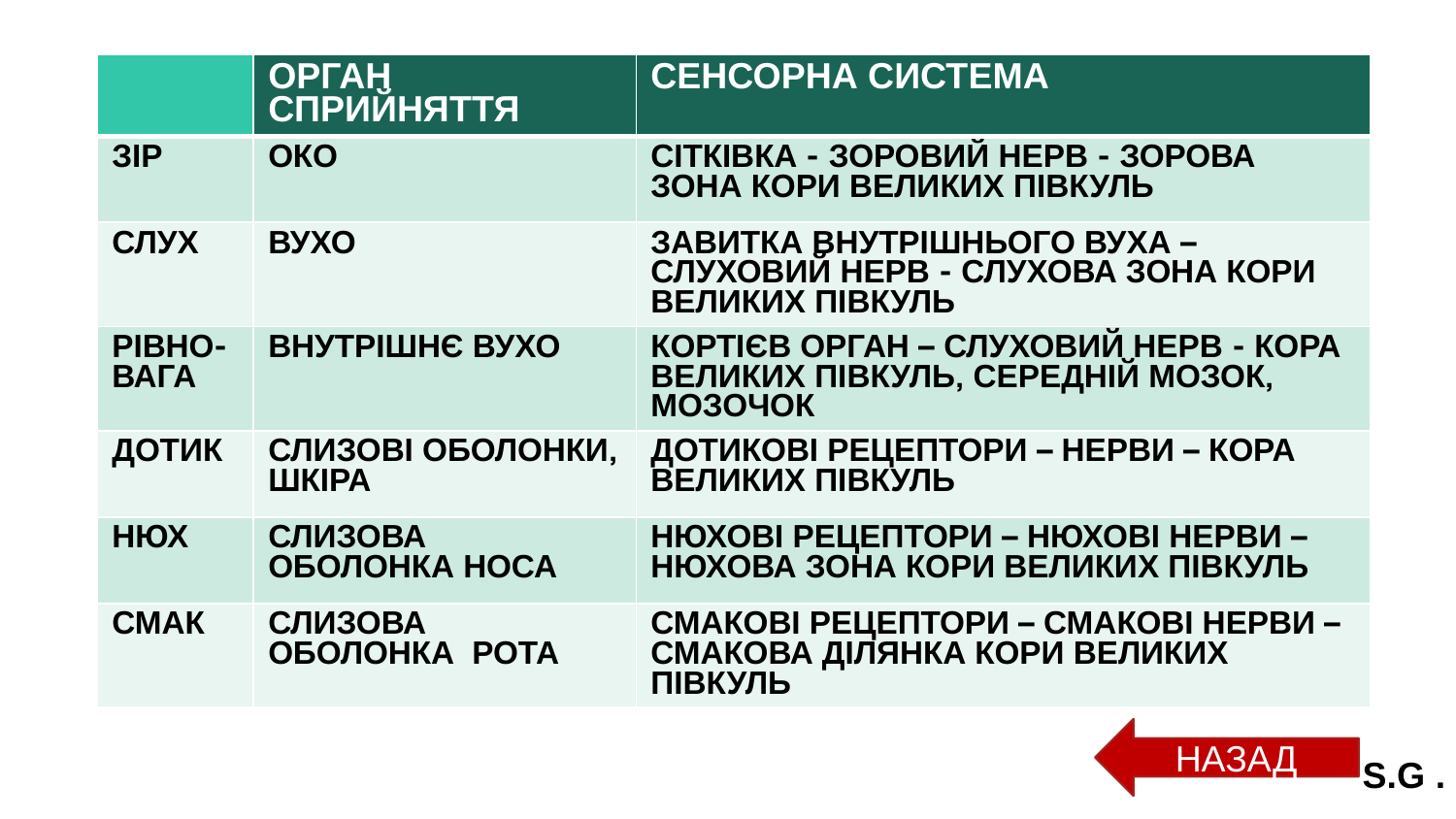

|  | ОРГАН СПРИЙНЯТТЯ | СЕНСОРНА СИСТЕМА |
| --- | --- | --- |
| ЗІР | ОКО | СІТКІВКА - ЗОРОВИЙ НЕРВ - ЗОРОВА ЗОНА КОРИ ВЕЛИКИХ ПІВКУЛЬ |
| СЛУХ | ВУХО | ЗАВИТКА ВНУТРІШНЬОГО ВУХА – СЛУХОВИЙ НЕРВ - СЛУХОВА ЗОНА КОРИ ВЕЛИКИХ ПІВКУЛЬ |
| РІВНО-ВАГА | ВНУТРІШНЄ ВУХО | КОРТІЄВ ОРГАН – СЛУХОВИЙ НЕРВ - КОРА ВЕЛИКИХ ПІВКУЛЬ, СЕРЕДНІЙ МОЗОК, МОЗОЧОК |
| ДОТИК | СЛИЗОВІ ОБОЛОНКИ, ШКІРА | ДОТИКОВІ РЕЦЕПТОРИ – НЕРВИ – КОРА ВЕЛИКИХ ПІВКУЛЬ |
| НЮХ | СЛИЗОВА ОБОЛОНКА НОСА | НЮХОВІ РЕЦЕПТОРИ – НЮХОВІ НЕРВИ – НЮХОВА ЗОНА КОРИ ВЕЛИКИХ ПІВКУЛЬ |
| СМАК | СЛИЗОВА ОБОЛОНКА РОТА | СМАКОВІ РЕЦЕПТОРИ – СМАКОВІ НЕРВИ – СМАКОВА ДІЛЯНКА КОРИ ВЕЛИКИХ ПІВКУЛЬ |
НАЗАД
S.G .